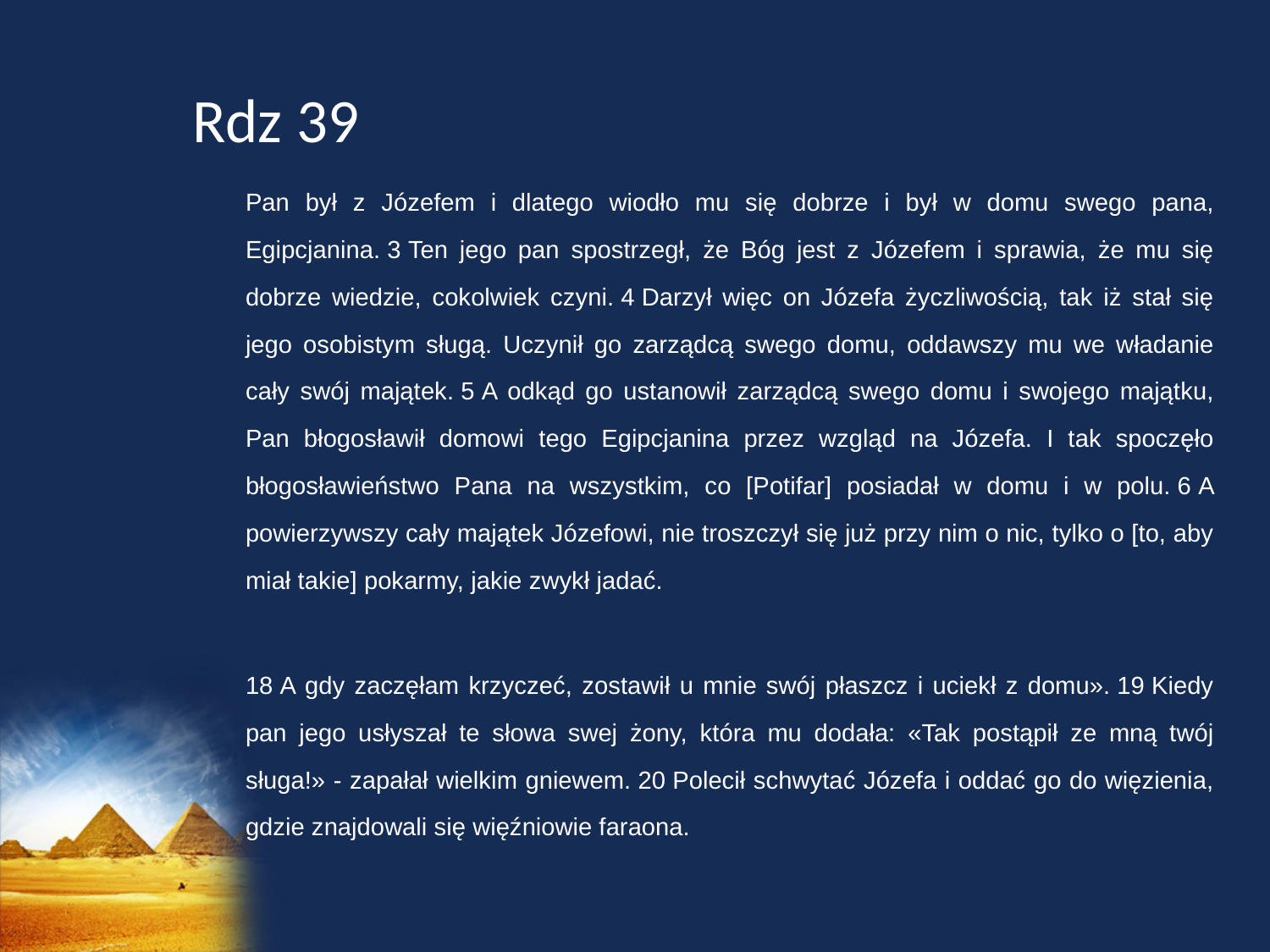

Rdz 39
Pan był z Józefem i dlatego wiodło mu się dobrze i był w domu swego pana, Egipcjanina. 3 Ten jego pan spostrzegł, że Bóg jest z Józefem i sprawia, że mu się dobrze wiedzie, cokolwiek czyni. 4 Darzył więc on Józefa życzliwością, tak iż stał się jego osobistym sługą. Uczynił go zarządcą swego domu, oddawszy mu we władanie cały swój majątek. 5 A odkąd go ustanowił zarządcą swego domu i swojego majątku, Pan błogosławił domowi tego Egipcjanina przez wzgląd na Józefa. I tak spoczęło błogosławieństwo Pana na wszystkim, co [Potifar] posiadał w domu i w polu. 6 A powierzywszy cały majątek Józefowi, nie troszczył się już przy nim o nic, tylko o [to, aby miał takie] pokarmy, jakie zwykł jadać.

18 A gdy zaczęłam krzyczeć, zostawił u mnie swój płaszcz i uciekł z domu». 19 Kiedy pan jego usłyszał te słowa swej żony, która mu dodała: «Tak postąpił ze mną twój sługa!» - zapałał wielkim gniewem. 20 Polecił schwytać Józefa i oddać go do więzienia, gdzie znajdowali się więźniowie faraona.